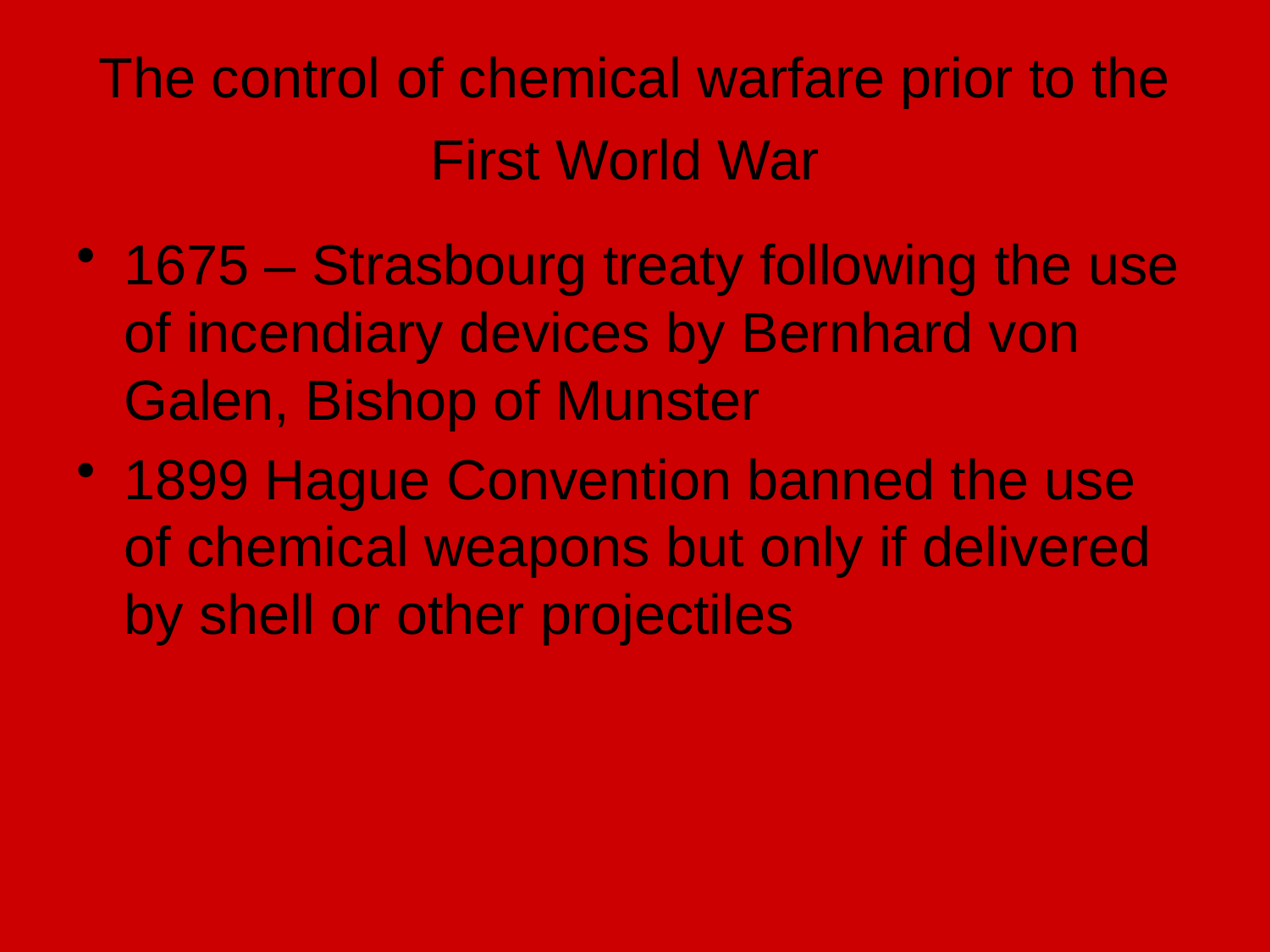

# The control of chemical warfare prior to the First World War
1675 – Strasbourg treaty following the use of incendiary devices by Bernhard von Galen, Bishop of Munster
1899 Hague Convention banned the use of chemical weapons but only if delivered by shell or other projectiles